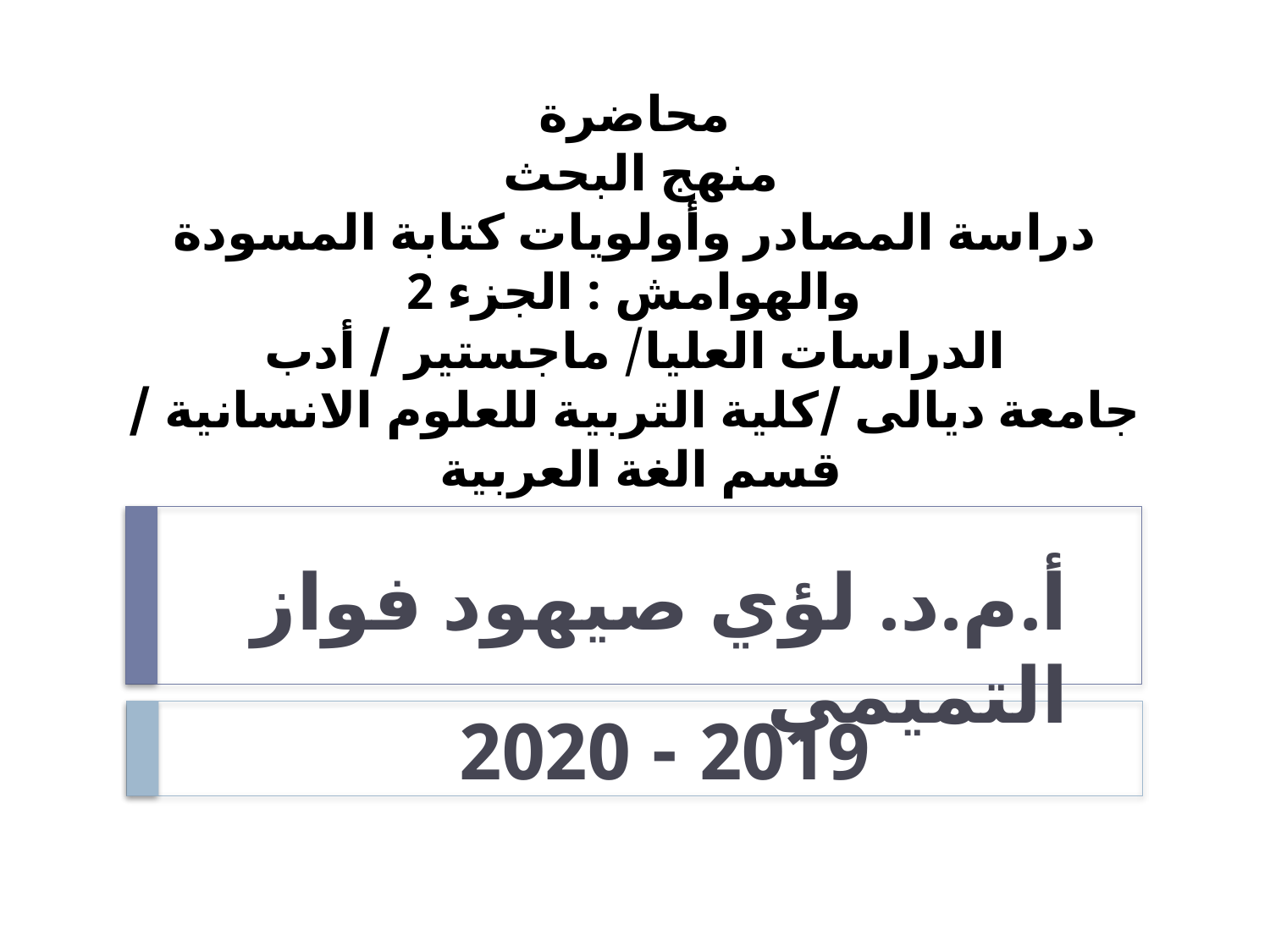

# محاضرة منهج البحث دراسة المصادر وأولويات كتابة المسودة والهوامش : الجزء 2 الدراسات العليا/ ماجستير / أدب جامعة ديالى /كلية التربية للعلوم الانسانية / قسم الغة العربية
أ.م.د. لؤي صيهود فواز التميمي
2019 - 2020